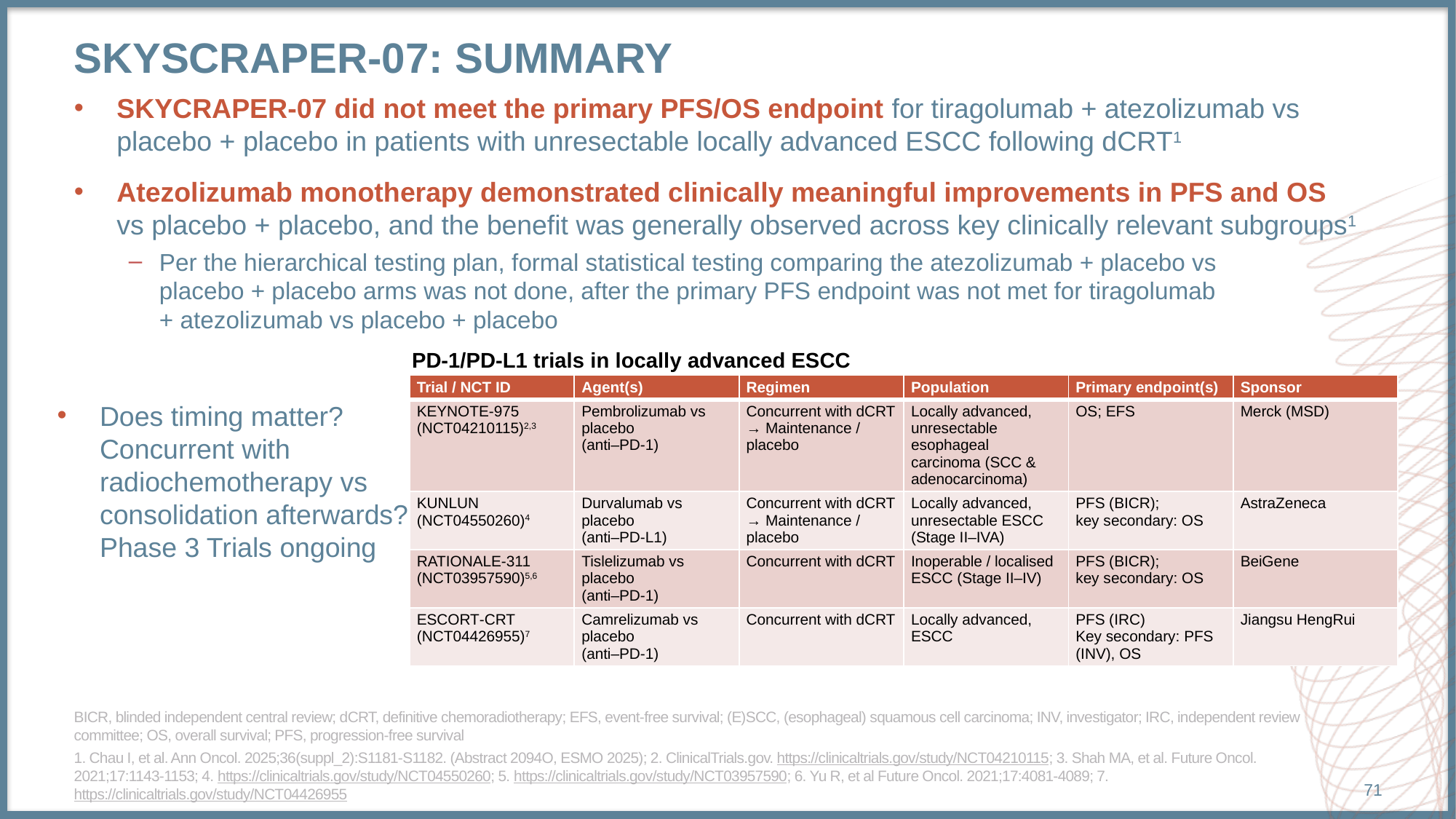

# SKYSCRAPER-07: SUMMARY
SKYCRAPER-07 did not meet the primary PFS/OS endpoint for tiragolumab + atezolizumab vs placebo + placebo in patients with unresectable locally advanced ESCC following dCRT1
Atezolizumab monotherapy demonstrated clinically meaningful improvements in PFS and OS
vs placebo + placebo, and the benefit was generally observed across key clinically relevant subgroups1
Per the hierarchical testing plan, formal statistical testing comparing the atezolizumab + placebo vs
placebo + placebo arms was not done, after the primary PFS endpoint was not met for tiragolumab
+ atezolizumab vs placebo + placebo
PD-1/PD-L1 trials in locally advanced ESCC
| Trial / NCT ID | Agent(s) | Regimen | Population | Primary endpoint(s) | Sponsor |
| --- | --- | --- | --- | --- | --- |
| KEYNOTE-975 (NCT04210115)2,3 | Pembrolizumab vs placebo (anti–PD-1) | Concurrent with dCRT → Maintenance / placebo | Locally advanced, unresectable esophageal carcinoma (SCC & adenocarcinoma) | OS; EFS | Merck (MSD) |
| KUNLUN (NCT04550260)4 | Durvalumab vs placebo (anti–PD-L1) | Concurrent with dCRT → Maintenance / placebo | Locally advanced, unresectable ESCC (Stage II–IVA) | PFS (BICR); key secondary: OS | AstraZeneca |
| RATIONALE‑311 (NCT03957590)5,6 | Tislelizumab vs placebo (anti–PD-1) | Concurrent with dCRT | Inoperable / localised ESCC (Stage II–IV) | PFS (BICR); key secondary: OS | BeiGene |
| ESCORT‑CRT (NCT04426955)7 | Camrelizumab vs placebo (anti–PD-1) | Concurrent with dCRT | Locally advanced, ESCC | PFS (IRC) Key secondary: PFS (INV), OS | Jiangsu HengRui |
Does timing matter?
Concurrent with
radiochemotherapy vs
consolidation afterwards?
Phase 3 Trials ongoing
BICR, blinded independent central review; dCRT, definitive chemoradiotherapy; EFS, event-free survival; (E)SCC, (esophageal) squamous cell carcinoma; INV, investigator; IRC, independent review committee; OS, overall survival; PFS, progression-free survival
1. Chau I, et al. Ann Oncol. 2025;36(suppl_2):S1181-S1182. (Abstract 2094O, ESMO 2025); 2. ClinicalTrials.gov. https://clinicaltrials.gov/study/NCT04210115; 3. Shah MA, et al. Future Oncol. 2021;17:1143-1153; 4. https://clinicaltrials.gov/study/NCT04550260; 5. https://clinicaltrials.gov/study/NCT03957590; 6. Yu R, et al Future Oncol. 2021;17:4081-4089; 7. https://clinicaltrials.gov/study/NCT04426955
71